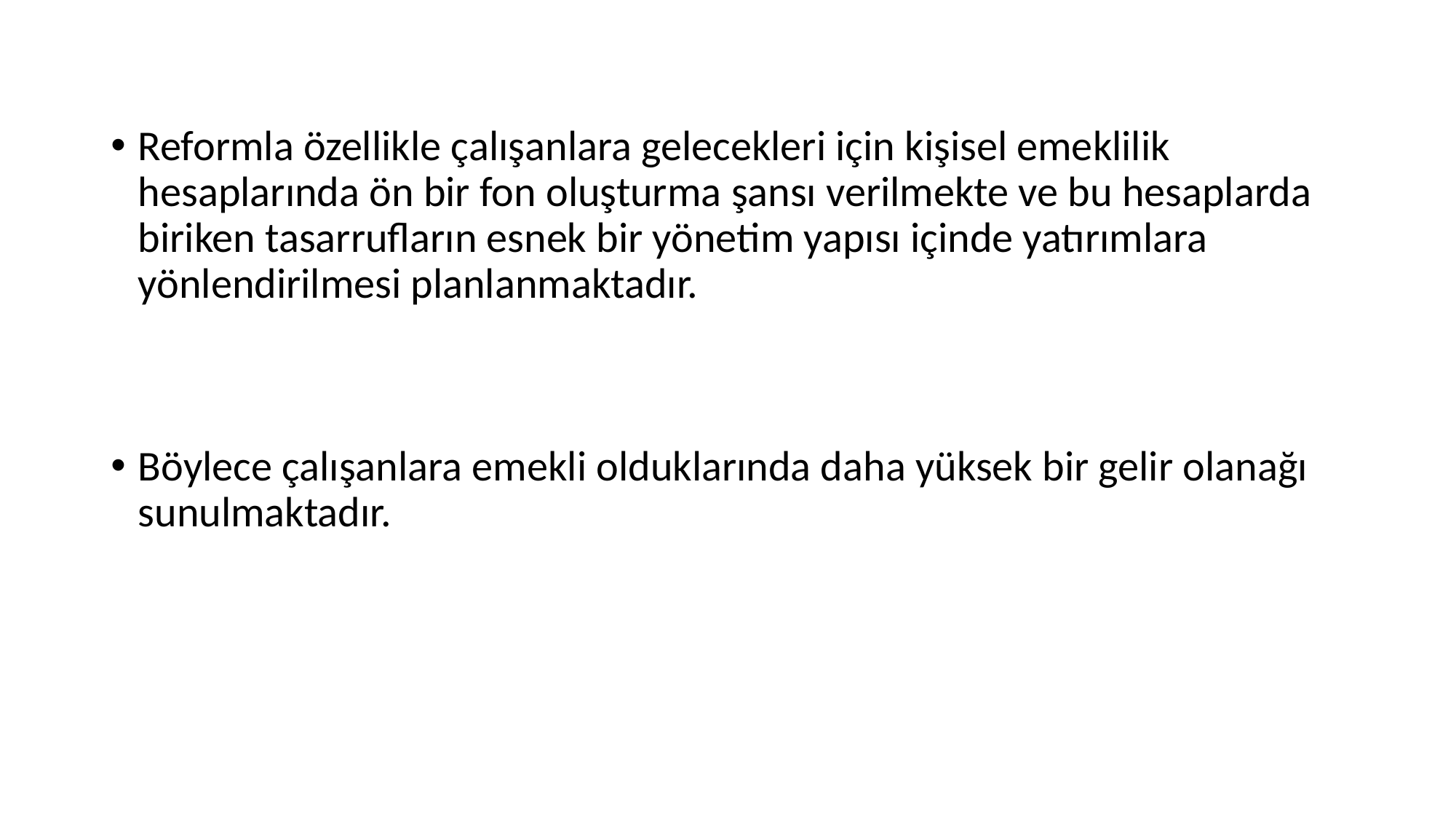

Reformla özellikle çalışanlara gelecekleri için kişisel emeklilik hesaplarında ön bir fon oluşturma şansı verilmekte ve bu hesaplarda biriken tasarrufların esnek bir yönetim yapısı içinde yatırımlara yönlendirilmesi planlanmaktadır.

Böylece çalışanlara emekli olduklarında daha yüksek bir gelir olanağı sunulmaktadır.